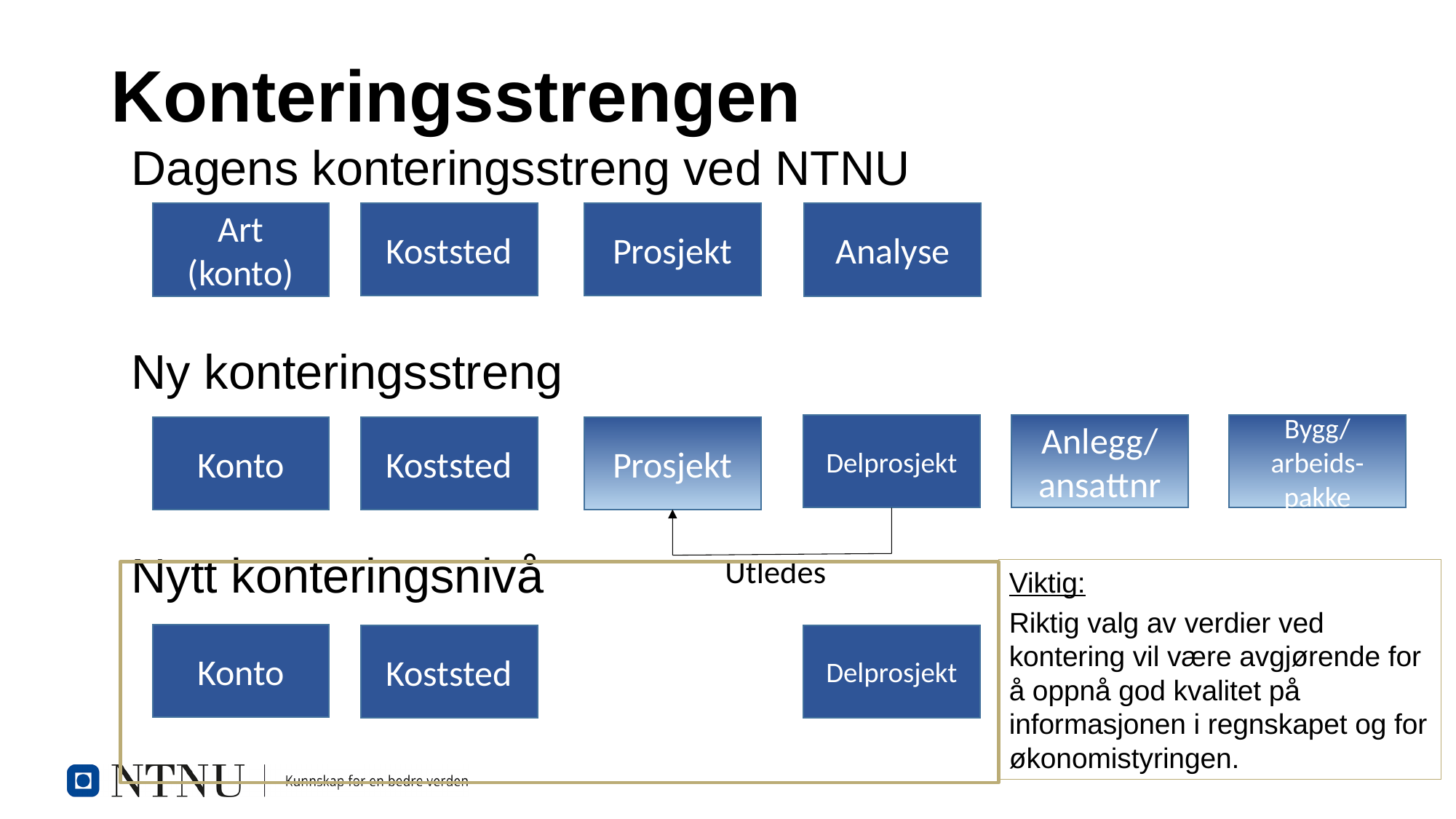

# Konteringsstrengen
Dagens konteringsstreng ved NTNU

Ny konteringsstreng

Nytt konteringsnivå

Prosjekt
Koststed
Art (konto)
Analyse
Anlegg/ ansattnr
Delprosjekt
Bygg/ arbeids-pakke
Koststed
Prosjekt
Konto
Utledes
Viktig:
Riktig valg av verdier ved kontering vil være avgjørende for å oppnå god kvalitet på informasjonen i regnskapet og for økonomistyringen.

Konto
Delprosjekt
Koststed